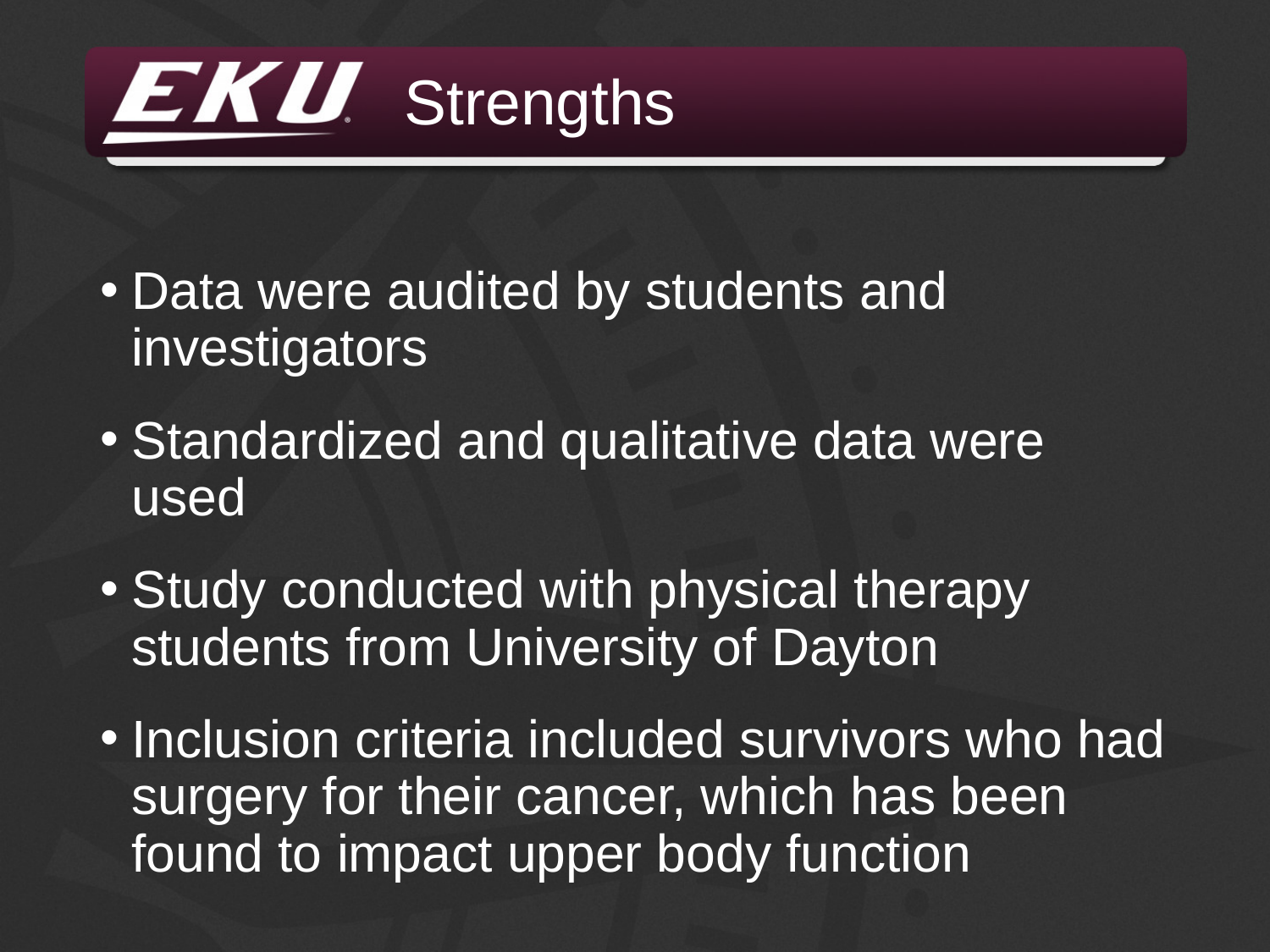

# Strengths

Data were audited by students and investigators
Standardized and qualitative data were used
Study conducted with physical therapy students from University of Dayton
Inclusion criteria included survivors who had surgery for their cancer, which has been found to impact upper body function